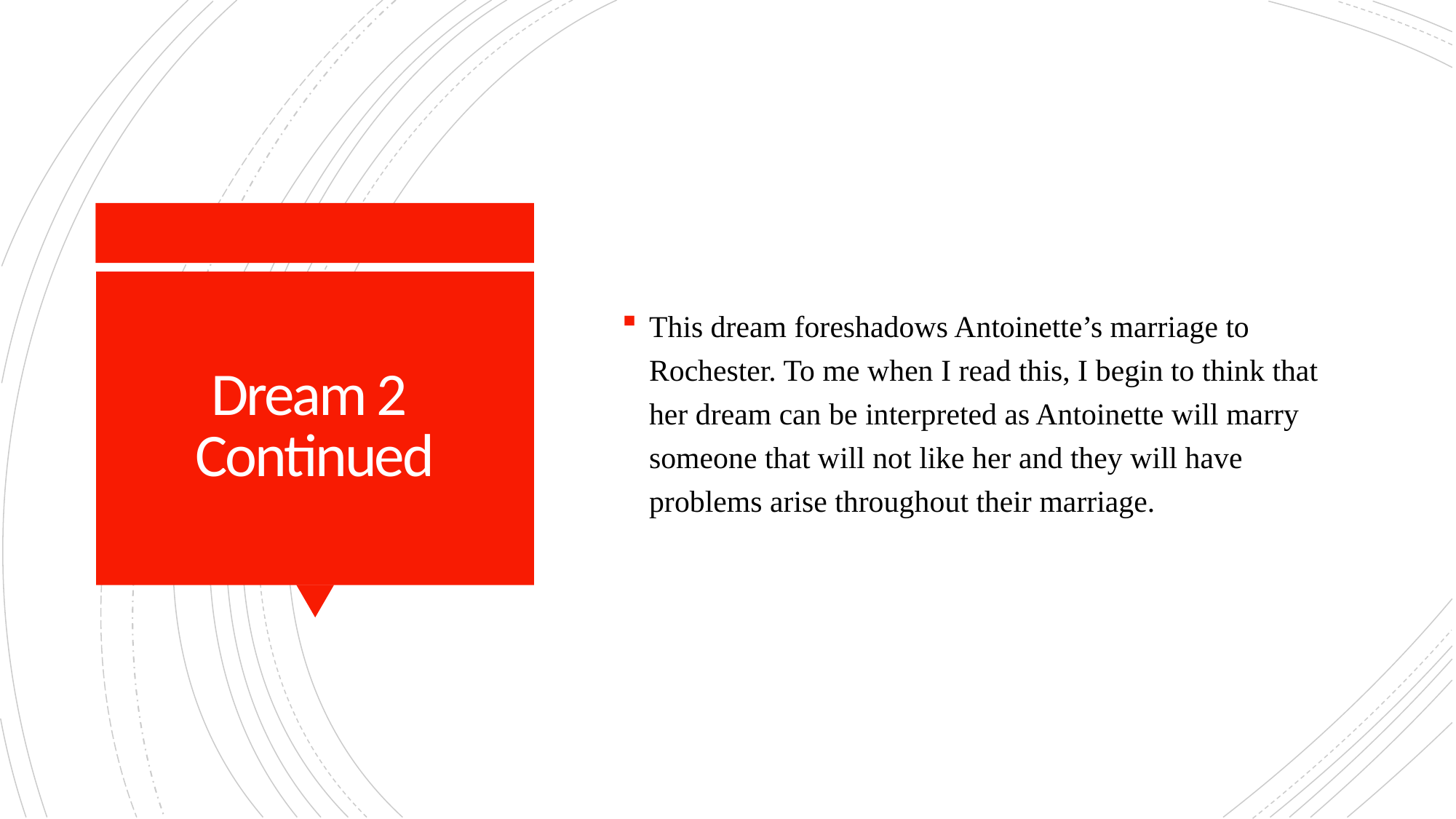

This dream foreshadows Antoinette’s marriage to Rochester. To me when I read this, I begin to think that her dream can be interpreted as Antoinette will marry someone that will not like her and they will have problems arise throughout their marriage.
# Dream 2 Continued